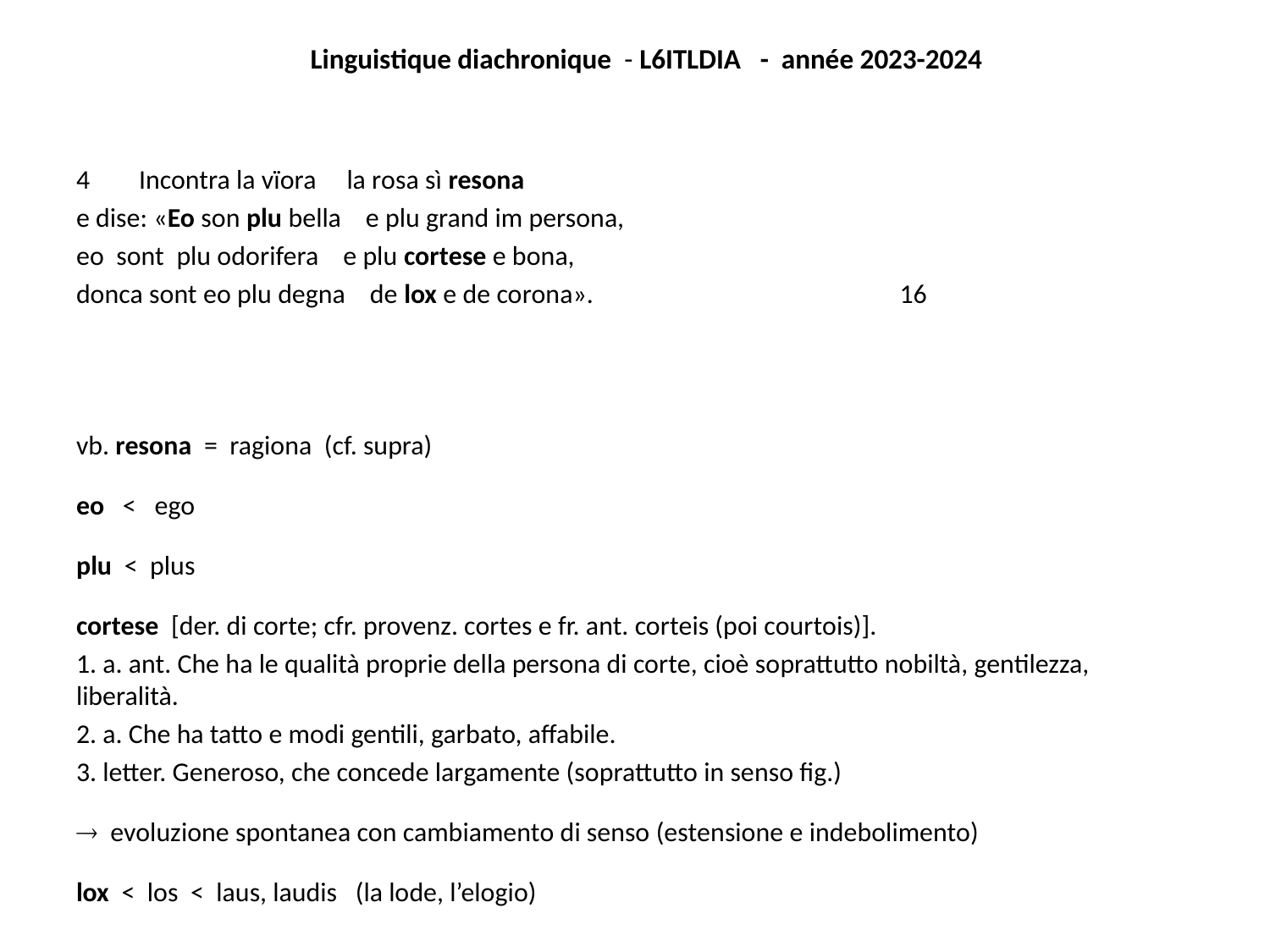

Linguistique diachronique  - L6ITLDIA   -  année 2023-2024
4        Incontra la vïora     la rosa sì resona
e dise: «Eo son plu bella    e plu grand im persona,
eo  sont  plu odorifera    e plu cortese e bona,
donca sont eo plu degna    de lox e de corona».                                                  16

vb. resona  =  ragiona  (cf. supra)

eo   <   ego

plu  <  plus

cortese  [der. di corte; cfr. provenz. cortes e fr. ant. corteis (poi courtois)].
1. a. ant. Che ha le qualità proprie della persona di corte, cioè soprattutto nobiltà, gentilezza, liberalità.
2. a. Che ha tatto e modi gentili, garbato, affabile.
3. letter. Generoso, che concede largamente (soprattutto in senso fig.)

→  evoluzione spontanea con cambiamento di senso (estensione e indebolimento)

lox  <  los  <  laus, laudis   (la lode, l’elogio)